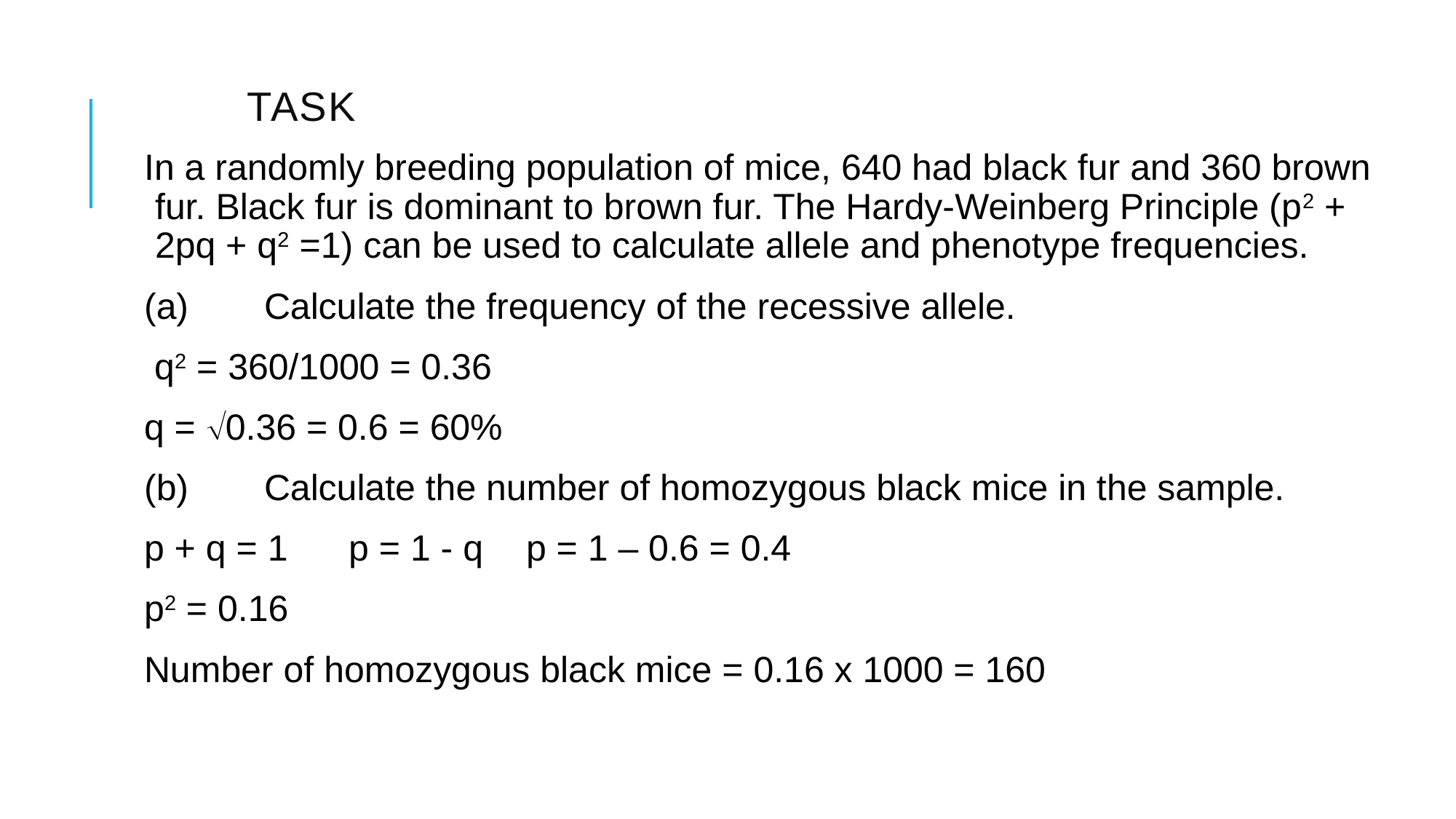

# Task
In a randomly breeding population of mice, 640 had black fur and 360 brown fur. Black fur is dominant to brown fur. The Hardy-Weinberg Principle (p2 + 2pq + q2 =1) can be used to calculate allele and phenotype frequencies.
(a)	Calculate the frequency of the recessive allele.
 q2 = 360/1000 = 0.36
q = √0.36 = 0.6 = 60%
(b)	Calculate the number of homozygous black mice in the sample.
p + q = 1      p = 1 - q 	p = 1 – 0.6 = 0.4
p2 = 0.16
Number of homozygous black mice = 0.16 x 1000 = 160